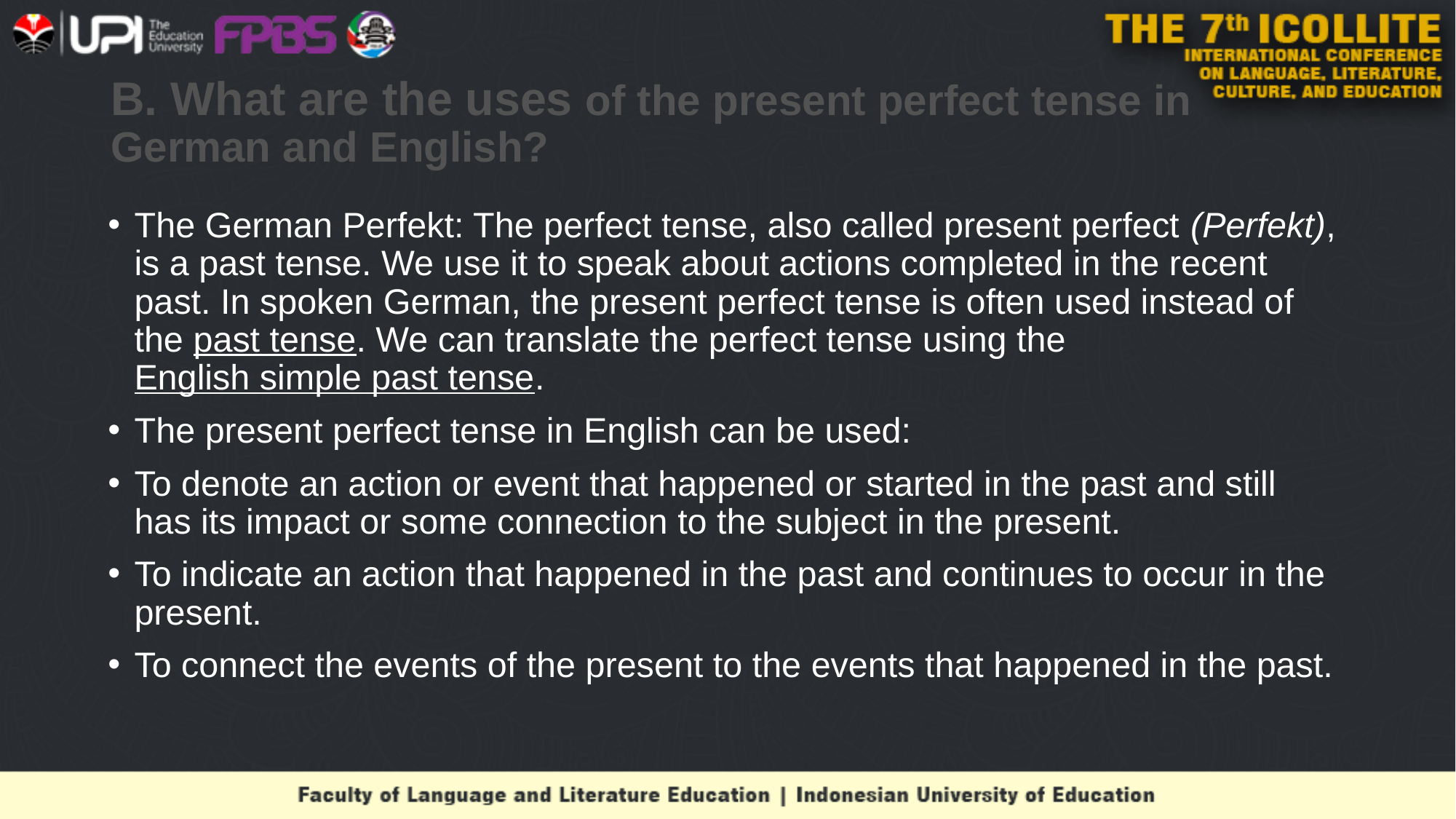

# B. What are the uses of the present perfect tense in German and English?
The German Perfekt: The perfect tense, also called present perfect (Perfekt), is a past tense. We use it to speak about actions completed in the recent past. In spoken German, the present perfect tense is often used instead of the past tense. We can translate the perfect tense using the English simple past tense.
The present perfect tense in English can be used:
To denote an action or event that happened or started in the past and still has its impact or some connection to the subject in the present.
To indicate an action that happened in the past and continues to occur in the present.
To connect the events of the present to the events that happened in the past.